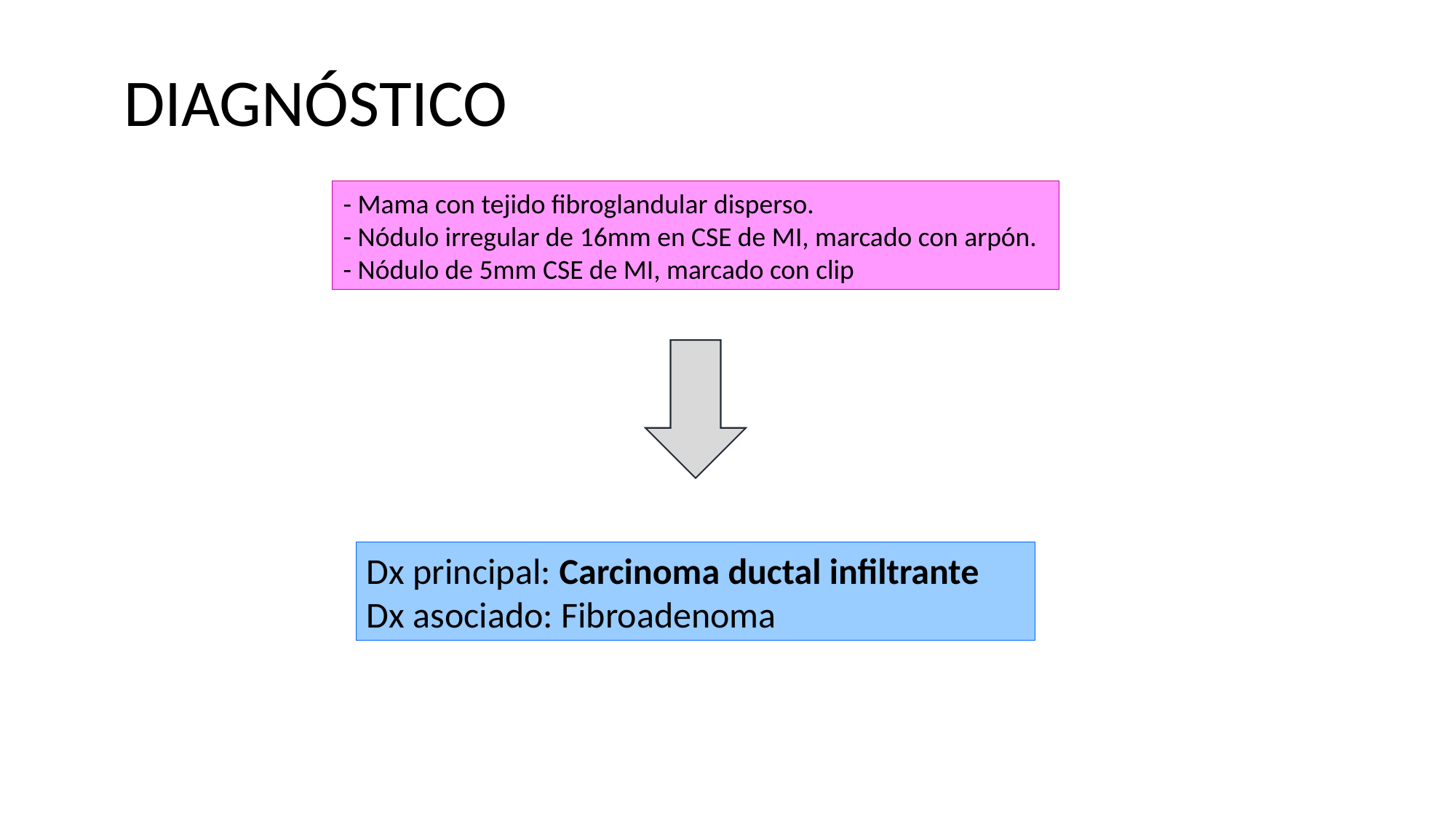

DIAGNÓSTICO
- Mama con tejido fibroglandular disperso.
- Nódulo irregular de 16mm en CSE de MI, marcado con arpón.
- Nódulo de 5mm CSE de MI, marcado con clip

Dx principal: Carcinoma ductal infiltrante
Dx asociado: Fibroadenoma